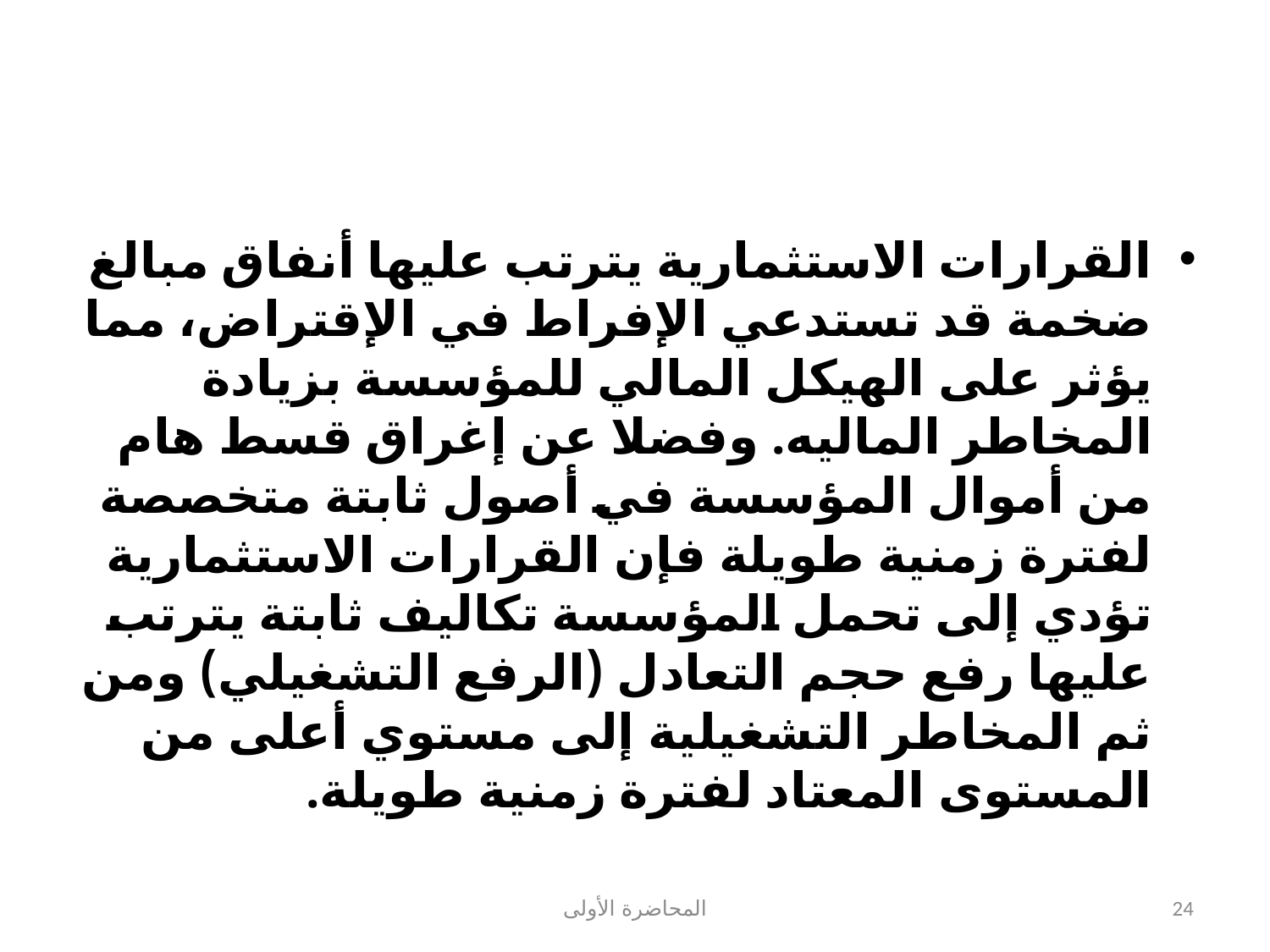

#
القرارات الاستثمارية يترتب عليها أنفاق مبالغ ضخمة قد تستدعي الإفراط في الإقتراض، مما يؤثر على الهيكل المالي للمؤسسة بزيادة المخاطر الماليه. وفضلا عن إغراق قسط هام من أموال المؤسسة في أصول ثابتة متخصصة لفترة زمنية طويلة فإن القرارات الاستثمارية تؤدي إلى تحمل المؤسسة تكاليف ثابتة يترتب عليها رفع حجم التعادل (الرفع التشغيلي) ومن ثم المخاطر التشغيلية إلى مستوي أعلى من المستوى المعتاد لفترة زمنية طويلة.
المحاضرة الأولى
24